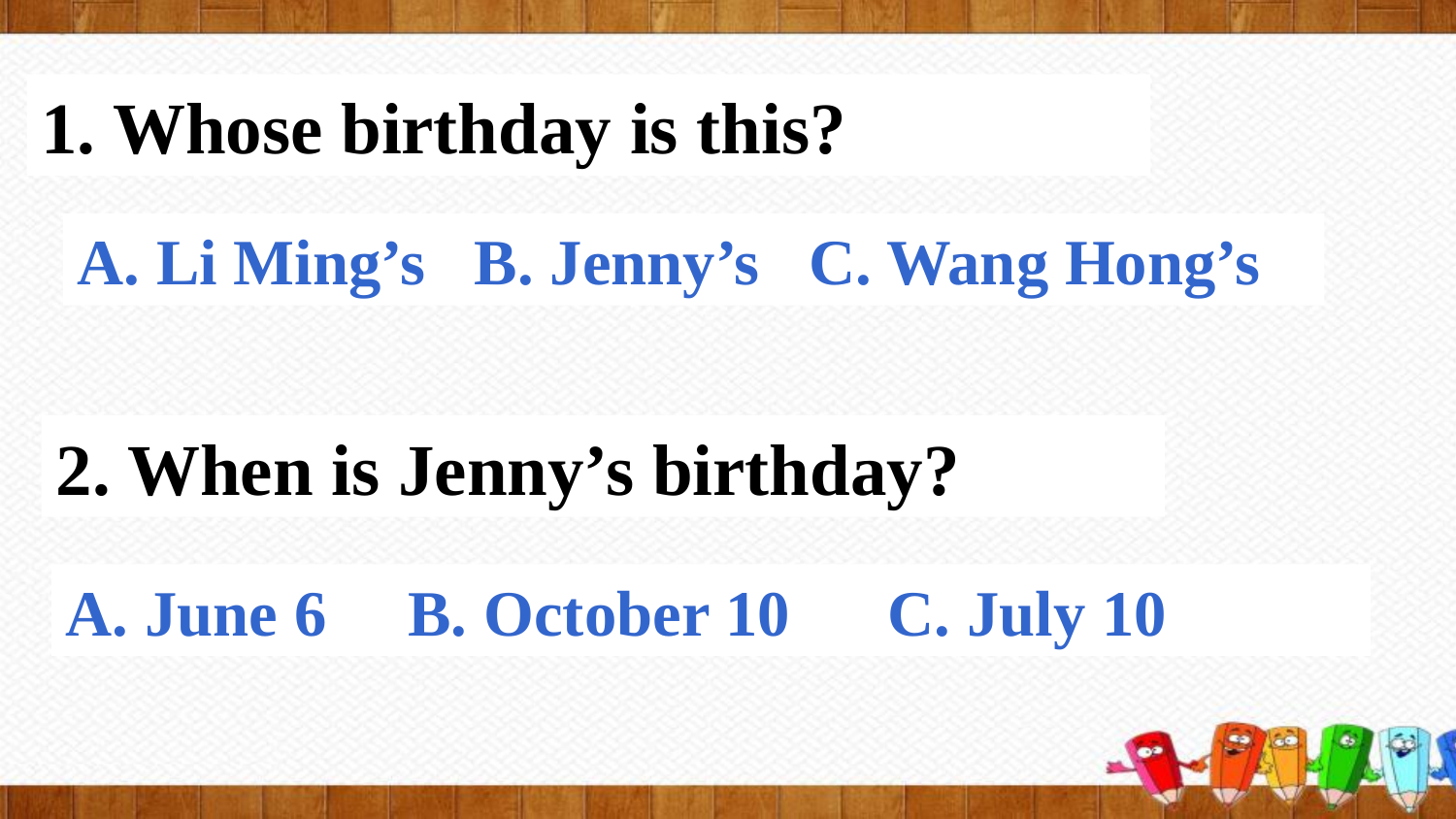

1. Whose birthday is this?
A. Li Ming’s   B. Jenny’s   C. Wang Hong’s
2. When is Jenny’s birthday?
A. June 6     B. October 10      C. July 10